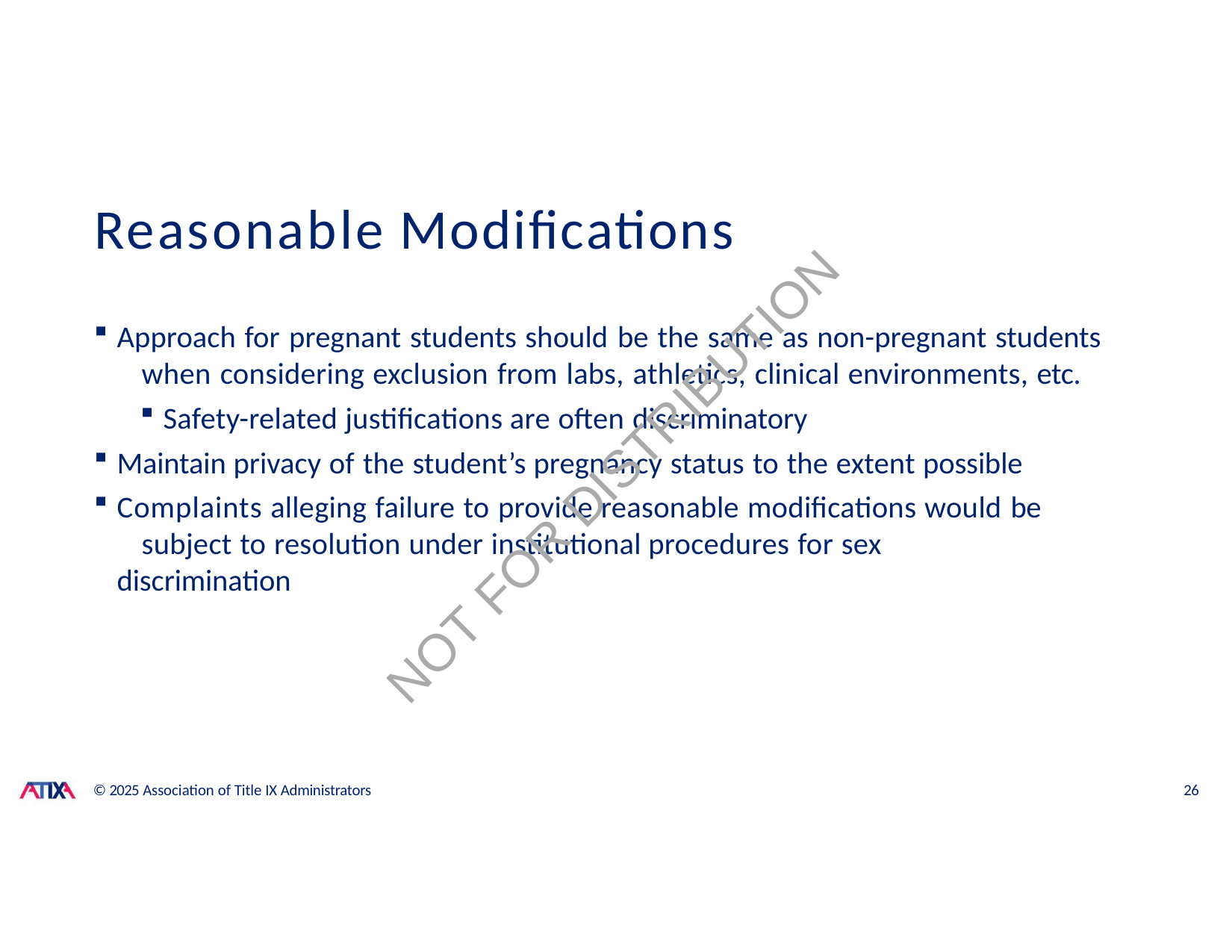

# Reasonable Modifications
Approach for pregnant students should be the same as non-pregnant students 	when considering exclusion from labs, athletics, clinical environments, etc.
Safety-related justifications are often discriminatory
Maintain privacy of the student’s pregnancy status to the extent possible
Complaints alleging failure to provide reasonable modifications would be 	subject to resolution under institutional procedures for sex discrimination
NOT FOR DISTRIBUTION
© 2025 Association of Title IX Administrators
26